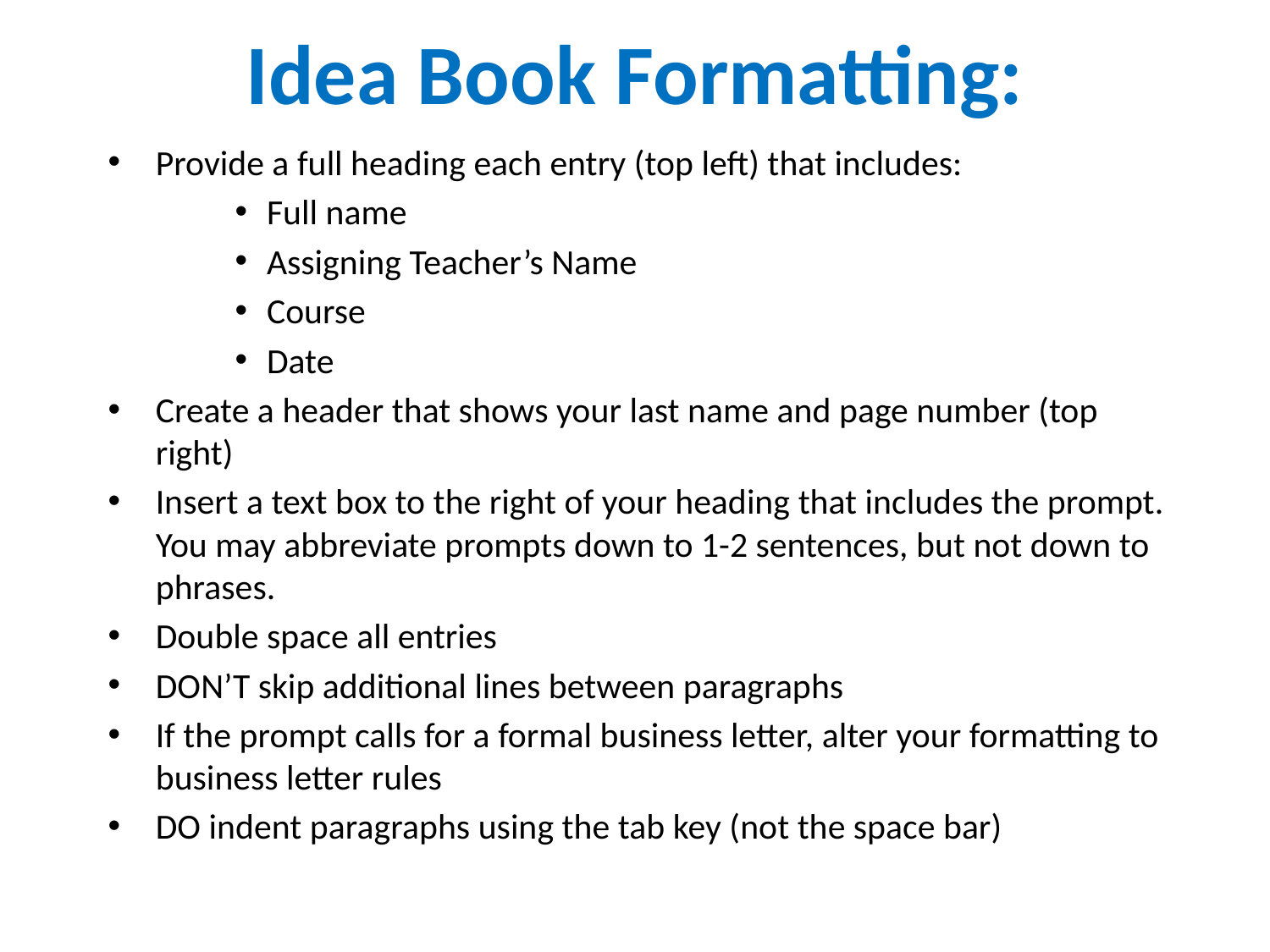

# Idea Book Formatting:
Provide a full heading each entry (top left) that includes:
Full name
Assigning Teacher’s Name
Course
Date
Create a header that shows your last name and page number (top right)
Insert a text box to the right of your heading that includes the prompt.  You may abbreviate prompts down to 1-2 sentences, but not down to phrases.
Double space all entries
DON’T skip additional lines between paragraphs
If the prompt calls for a formal business letter, alter your formatting to business letter rules
DO indent paragraphs using the tab key (not the space bar)